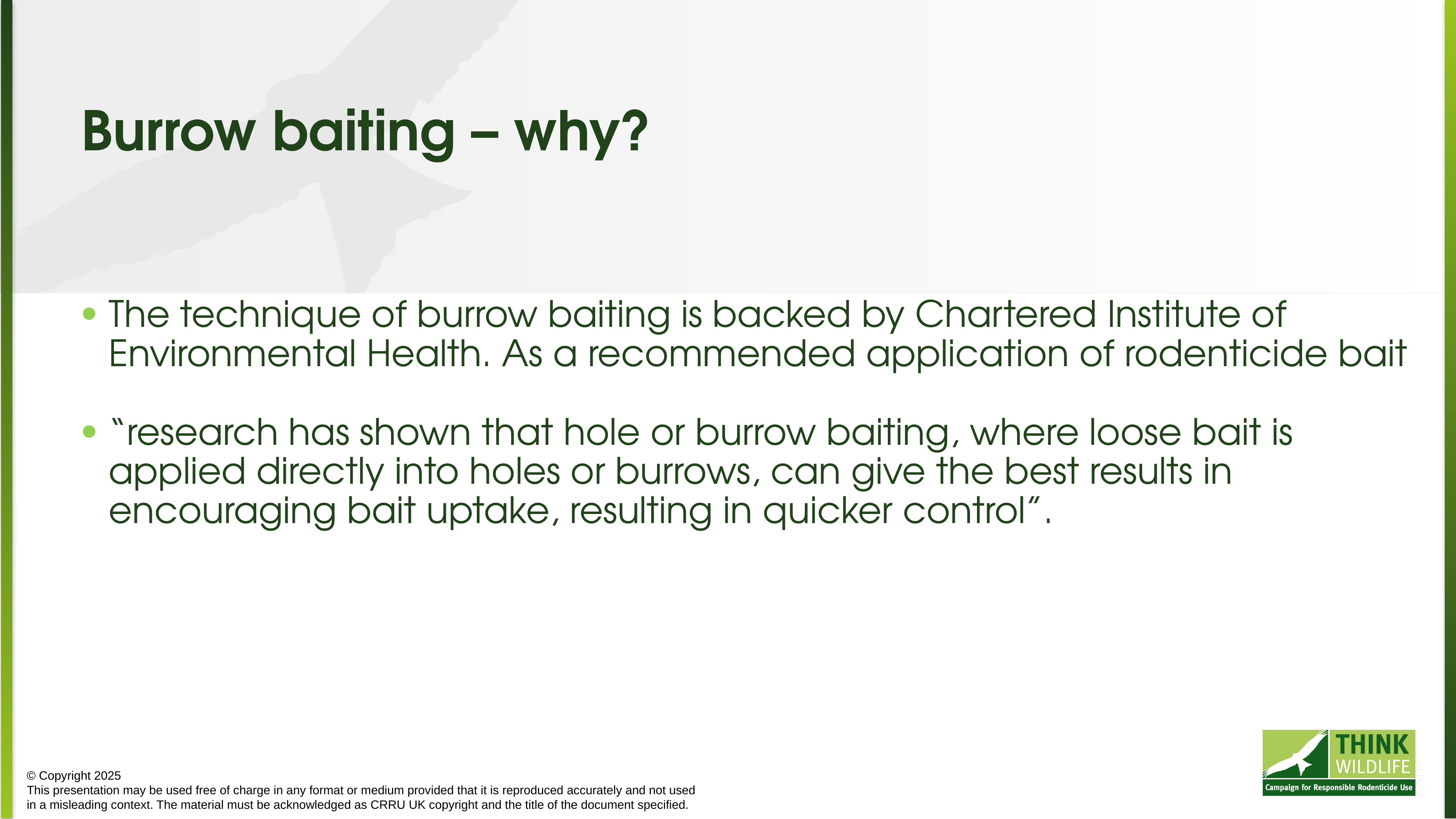

Burrow baiting – why?
The technique of burrow baiting is backed by Chartered Institute of Environmental Health. As a recommended application of rodenticide bait

“research has shown that hole or burrow baiting, where loose bait is applied directly into holes or burrows, can give the best results in encouraging bait uptake, resulting in quicker control”.
© Copyright 2025
This presentation may be used free of charge in any format or medium provided that it is reproduced accurately and not used
in a misleading context. The material must be acknowledged as CRRU UK copyright and the title of the document specified.